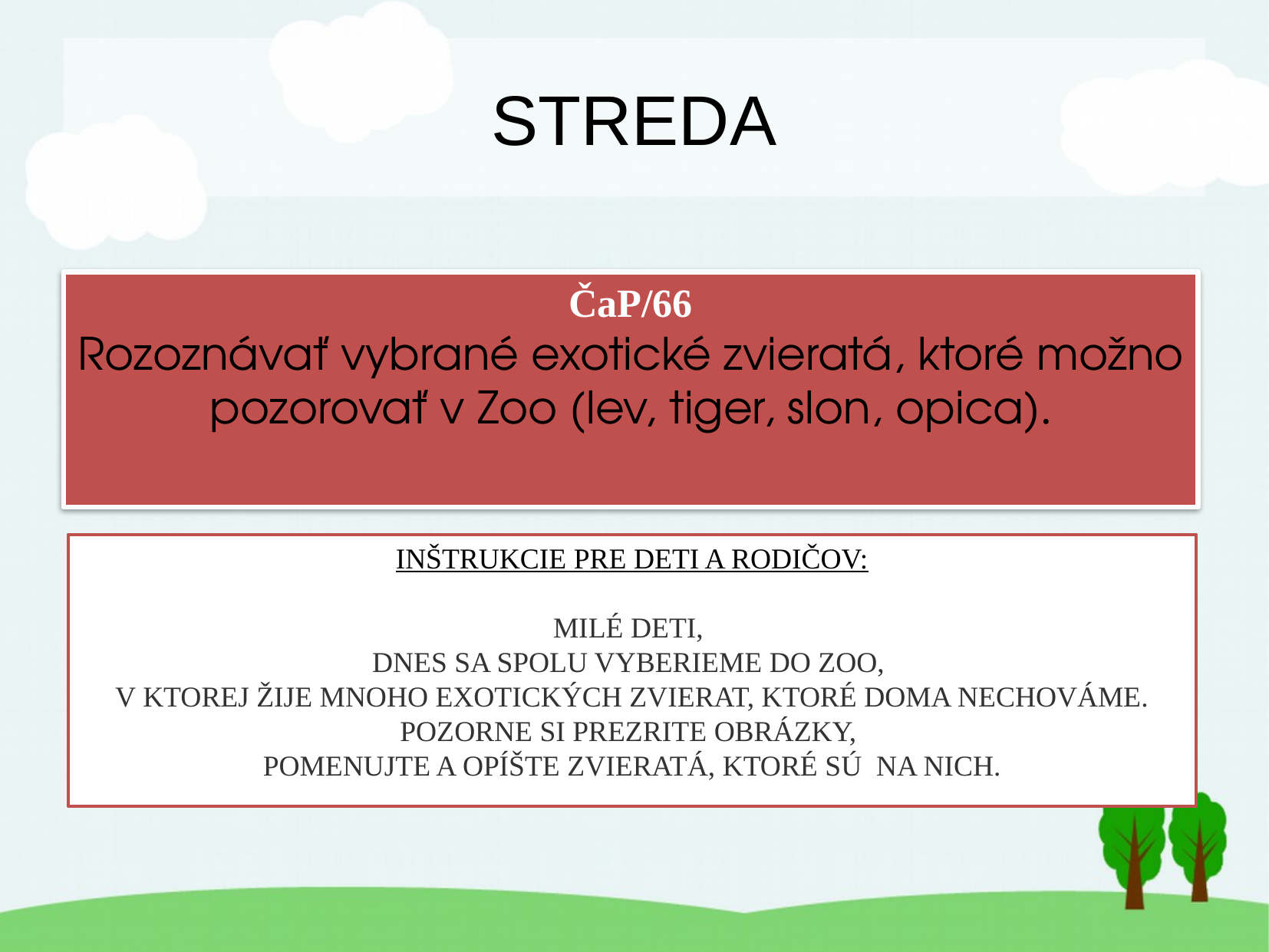

STREDA
ČaP/66
Rozoznávať vybrané exotické zvieratá, ktoré možno pozorovať v Zoo (lev, tiger, slon, opica).
INŠTRUKCIE PRE DETI A RODIČOV:

MILÉ DETI,
DNES SA SPOLU VYBERIEME DO ZOO,
V KTOREJ ŽIJE MNOHO EXOTICKÝCH ZVIERAT, KTORÉ DOMA NECHOVÁME.
POZORNE SI PREZRITE OBRÁZKY,
POMENUJTE A OPÍŠTE ZVIERATÁ, KTORÉ SÚ  NA NICH.